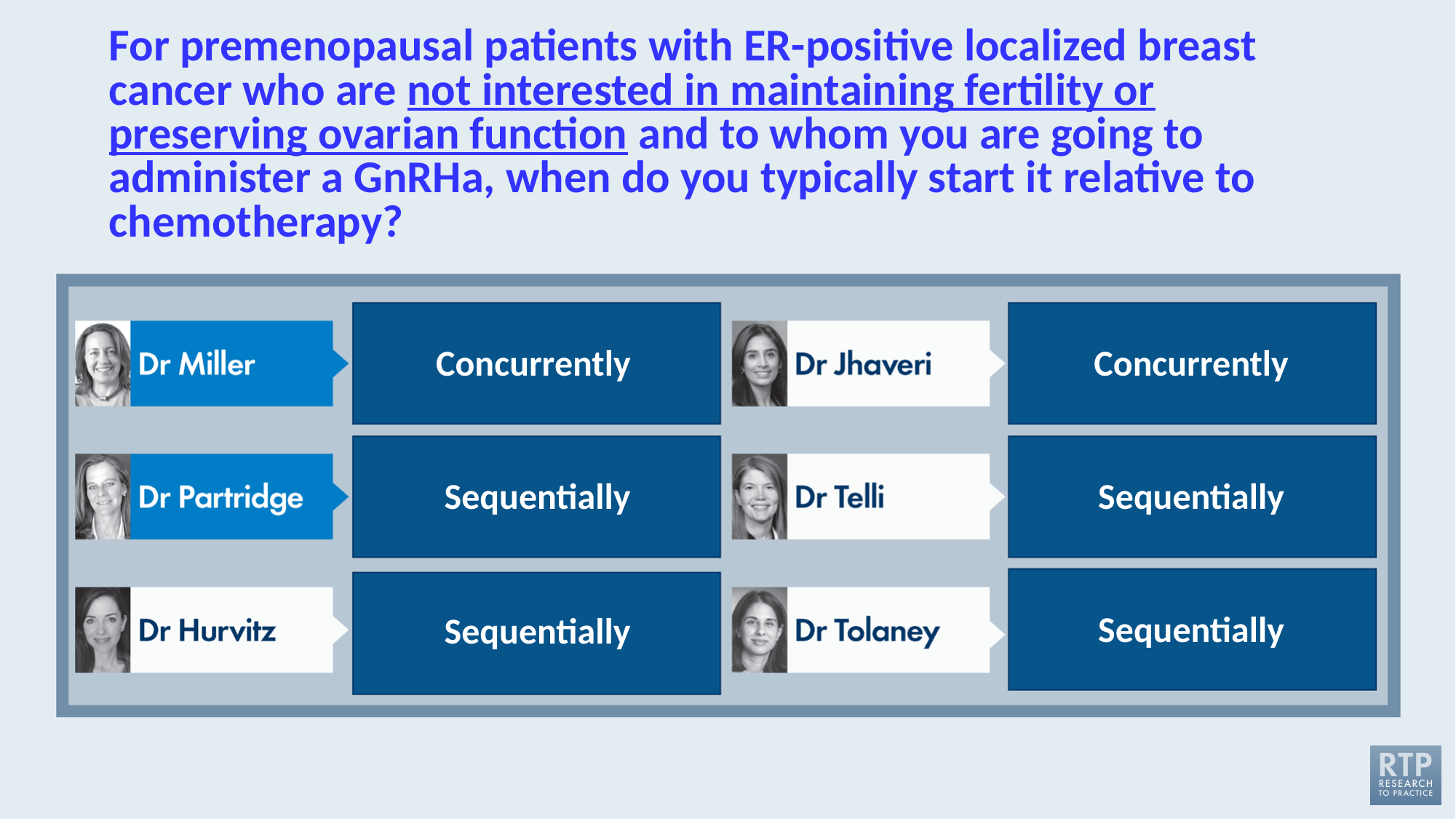

# For premenopausal patients with ER-positive localized breast cancer who are not interested in maintaining fertility or preserving ovarian function and to whom you are going to administer a GnRHa, when do you typically start it relative to chemotherapy?
Concurrently
Concurrently
Sequentially
Sequentially
Sequentially
Sequentially